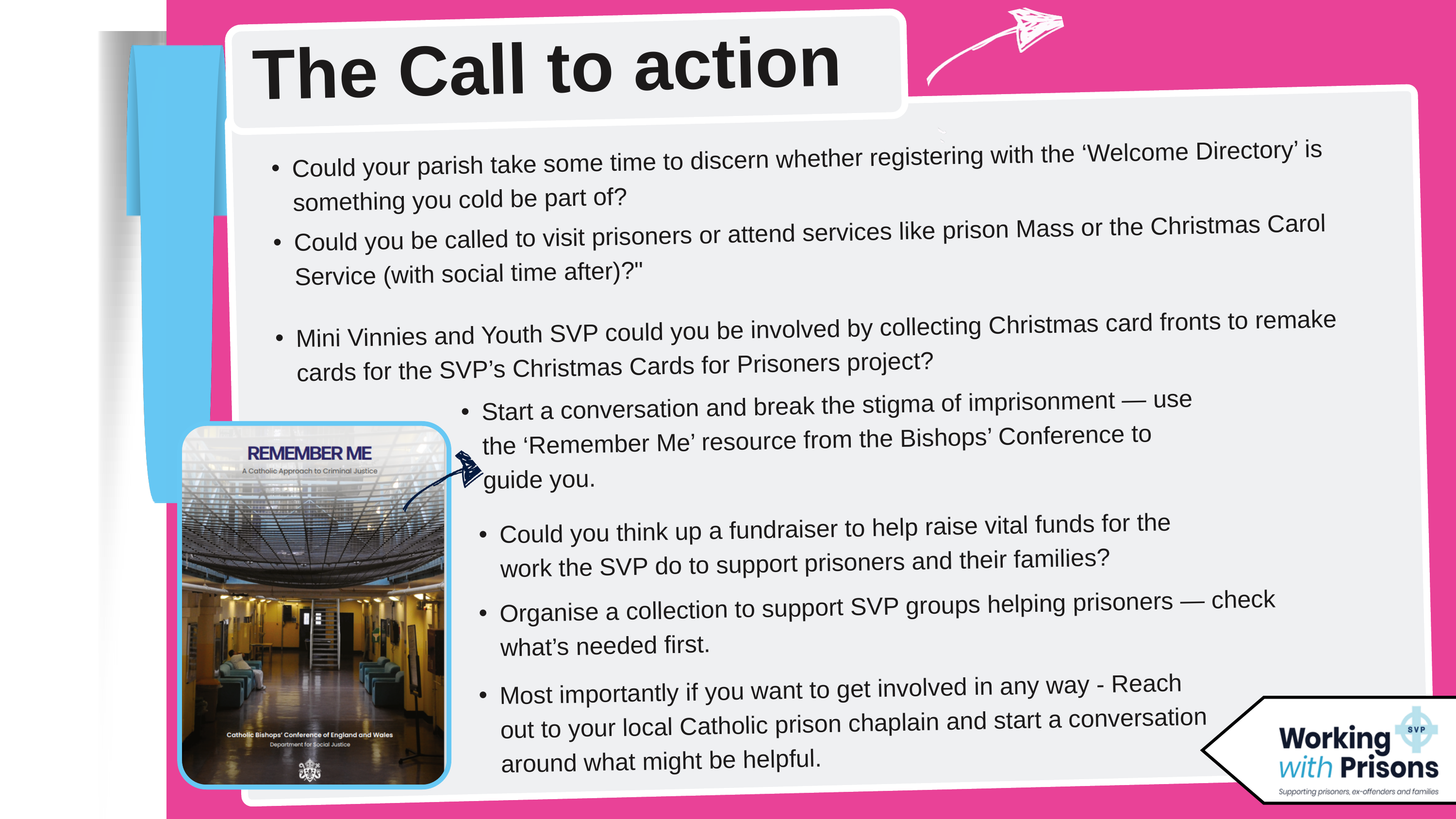

The Call to action

I feel called to accompany and journey with all our community.
As Vincentians we are called to show radical love in our words and actions.
Visiting and chatting to people is the joy of my week.
Taking the time to not judge and look past someone’s mistakes.

Could your parish take some time to discern whether registering with the ‘Welcome Directory’ is something you cold be part of?
Could you be called to visit prisoners or attend services like prison Mass or the Christmas Carol Service (with social time after)?"

Mini Vinnies and Youth SVP could you be involved by collecting Christmas card fronts to remake cards for the SVP’s Christmas Cards for Prisoners project?
Start a conversation and break the stigma of imprisonment — use the ‘Remember Me’ resource from the Bishops’ Conference to guide you.

Could you think up a fundraiser to help raise vital funds for the work the SVP do to support prisoners and their families?
Organise a collection to support SVP groups helping prisoners — check what’s needed first.
Most importantly if you want to get involved in any way - Reach out to your local Catholic prison chaplain and start a conversation around what might be helpful.